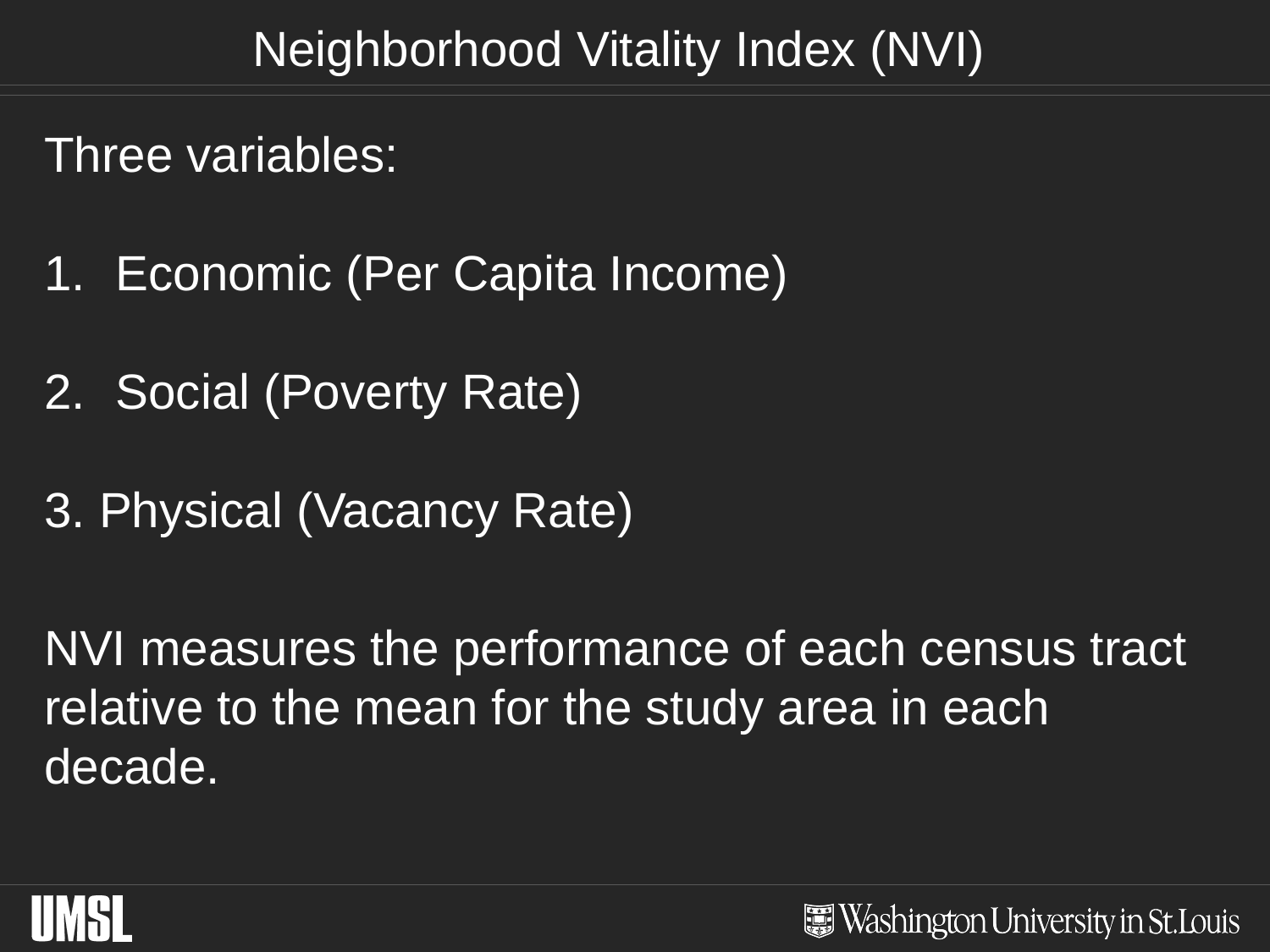

# Neighborhood Vitality Index (NVI)
Three variables:

Economic (Per Capita Income)

Social (Poverty Rate)

3. Physical (Vacancy Rate)

NVI measures the performance of each census tract relative to the mean for the study area in each decade.